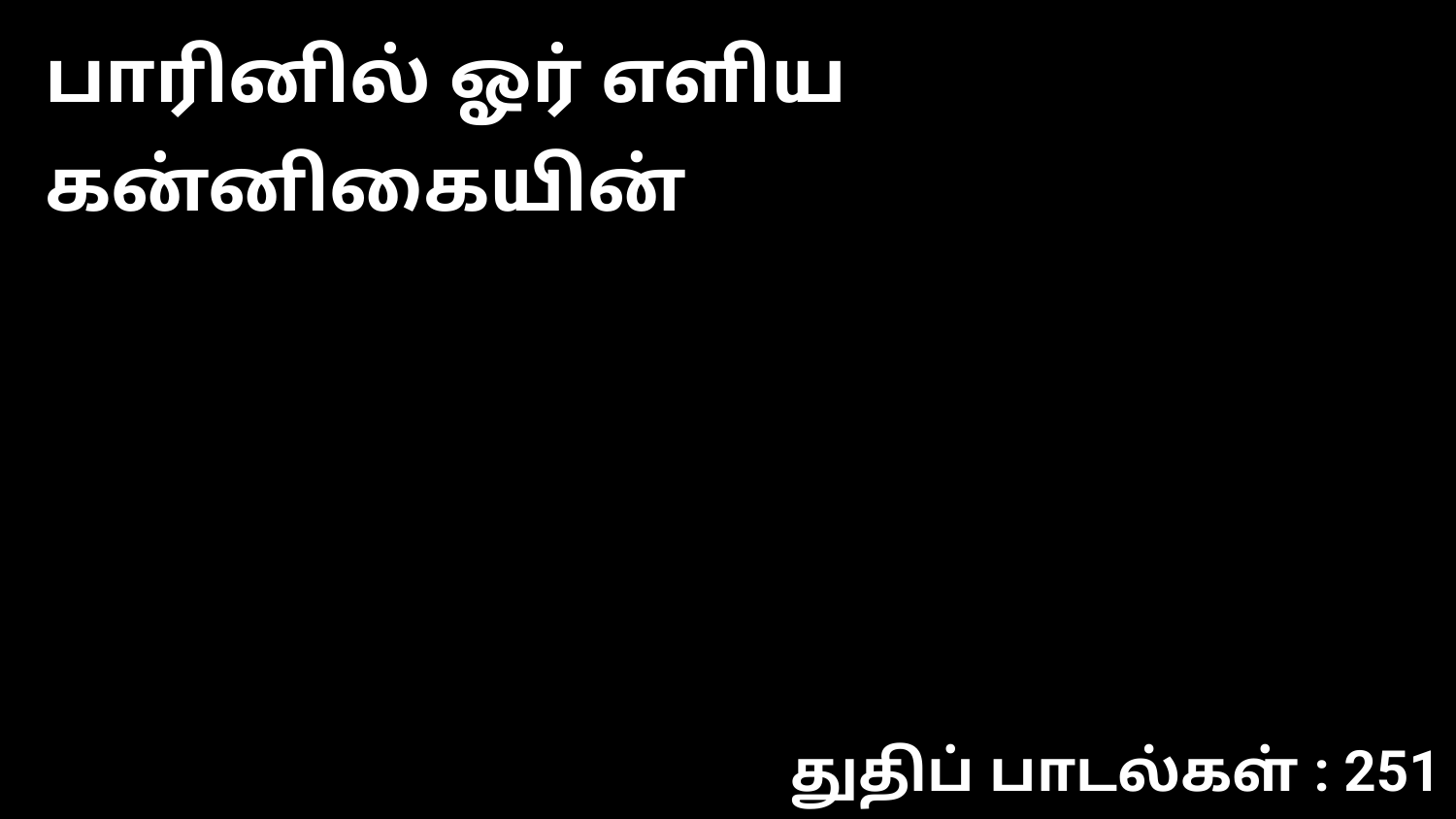

பாரினில் ஓர் எளிய கன்னிகையின்
துதிப் பாடல்கள் : 251